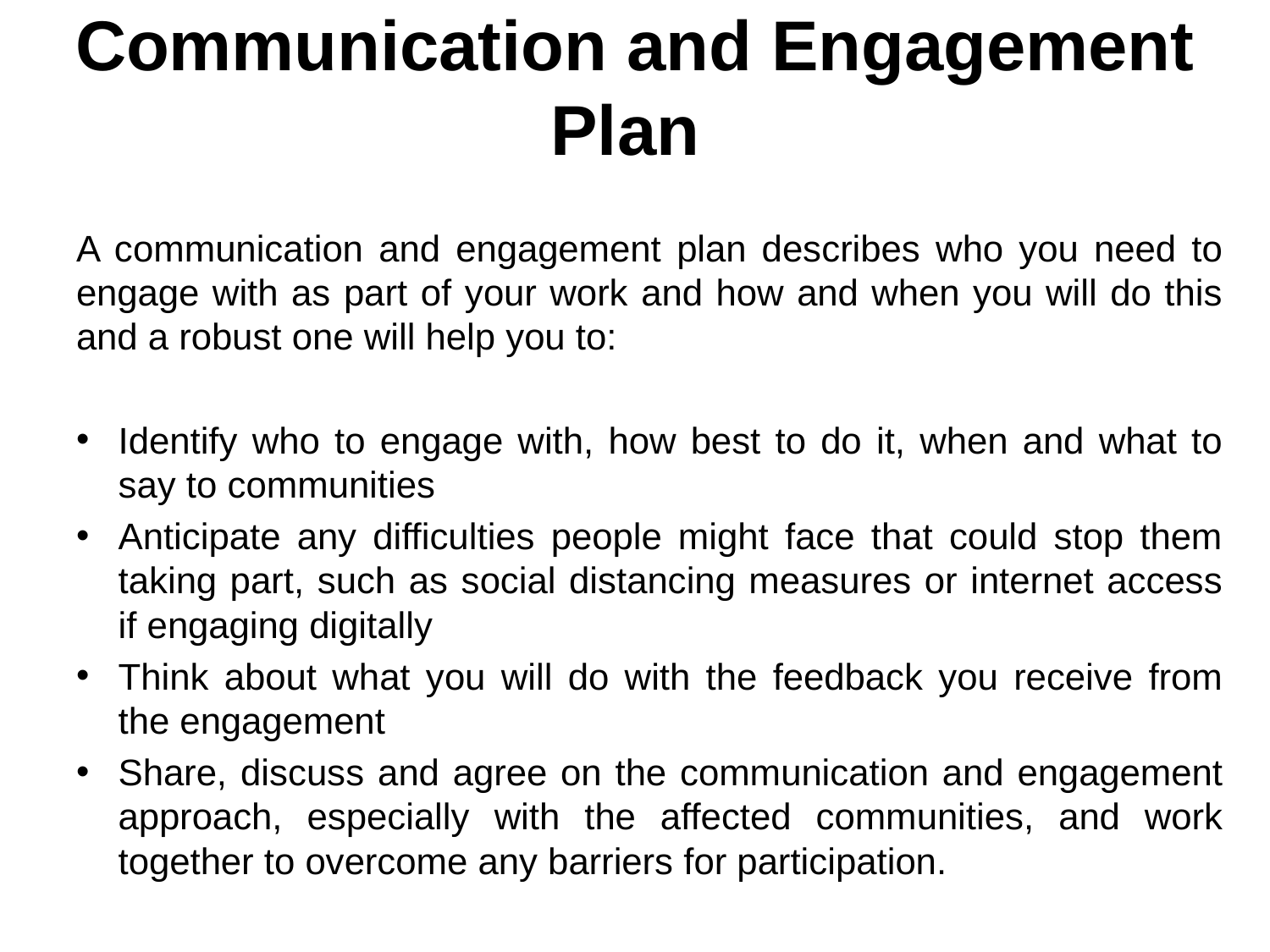

# Communication and Engagement Plan

A communication and engagement plan describes who you need to engage with as part of your work and how and when you will do this and a robust one will help you to:

Identify who to engage with, how best to do it, when and what to say to communities
Anticipate any difficulties people might face that could stop them taking part, such as social distancing measures or internet access if engaging digitally
Think about what you will do with the feedback you receive from the engagement
Share, discuss and agree on the communication and engagement approach, especially with the affected communities, and work together to overcome any barriers for participation.